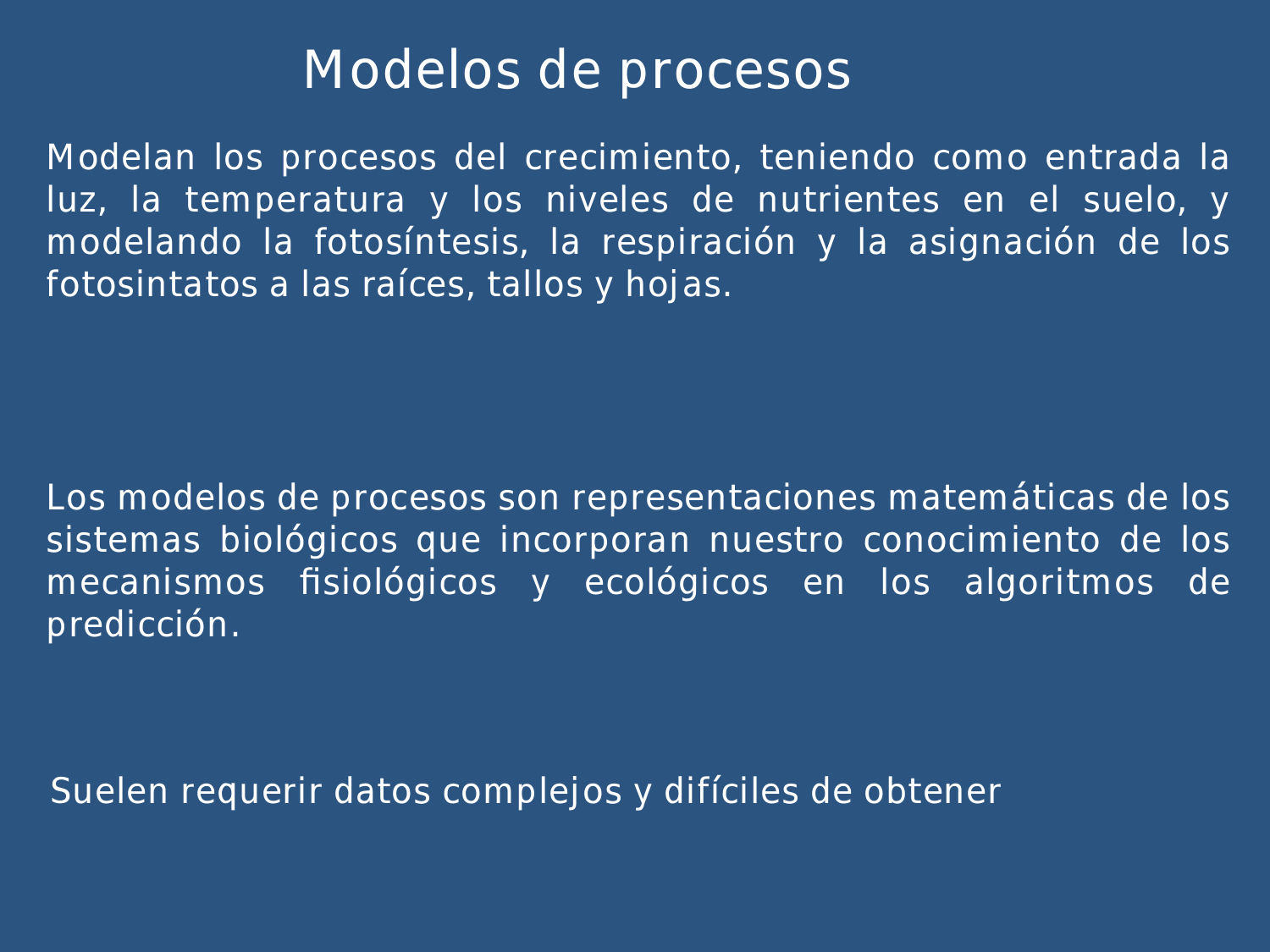

Modelos de procesos
Modelan los procesos del crecimiento, teniendo como entrada la luz, la temperatura y los niveles de nutrientes en el suelo, y modelando la fotosíntesis, la respiración y la asignación de los fotosintatos a las raíces, tallos y hojas.
Los modelos de procesos son representaciones matemáticas de los sistemas biológicos que incorporan nuestro conocimiento de los mecanismos fisiológicos y ecológicos en los algoritmos de predicción.
Suelen requerir datos complejos y difíciles de obtener